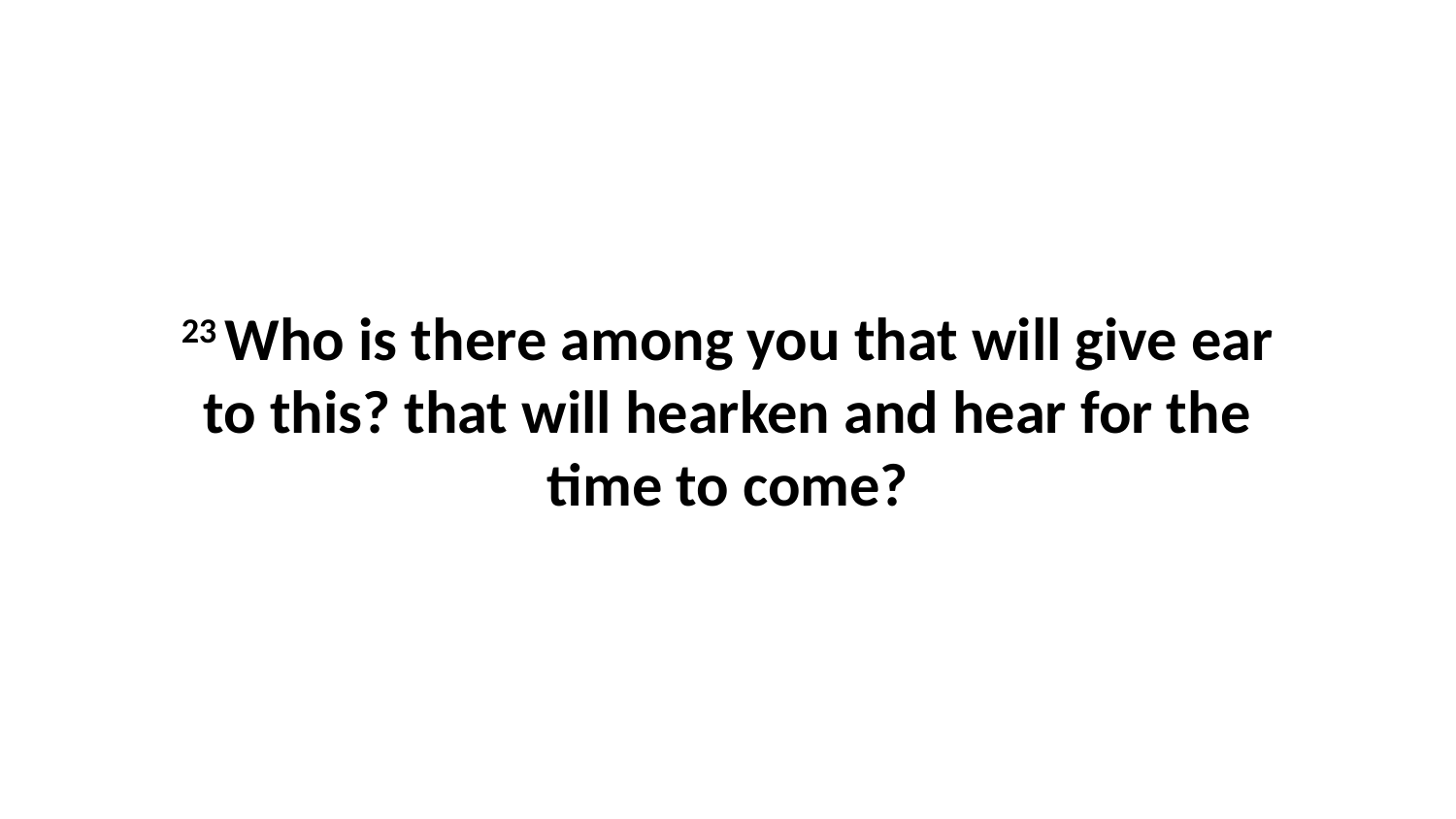

23 Who is there among you that will give ear to this? that will hearken and hear for the time to come?